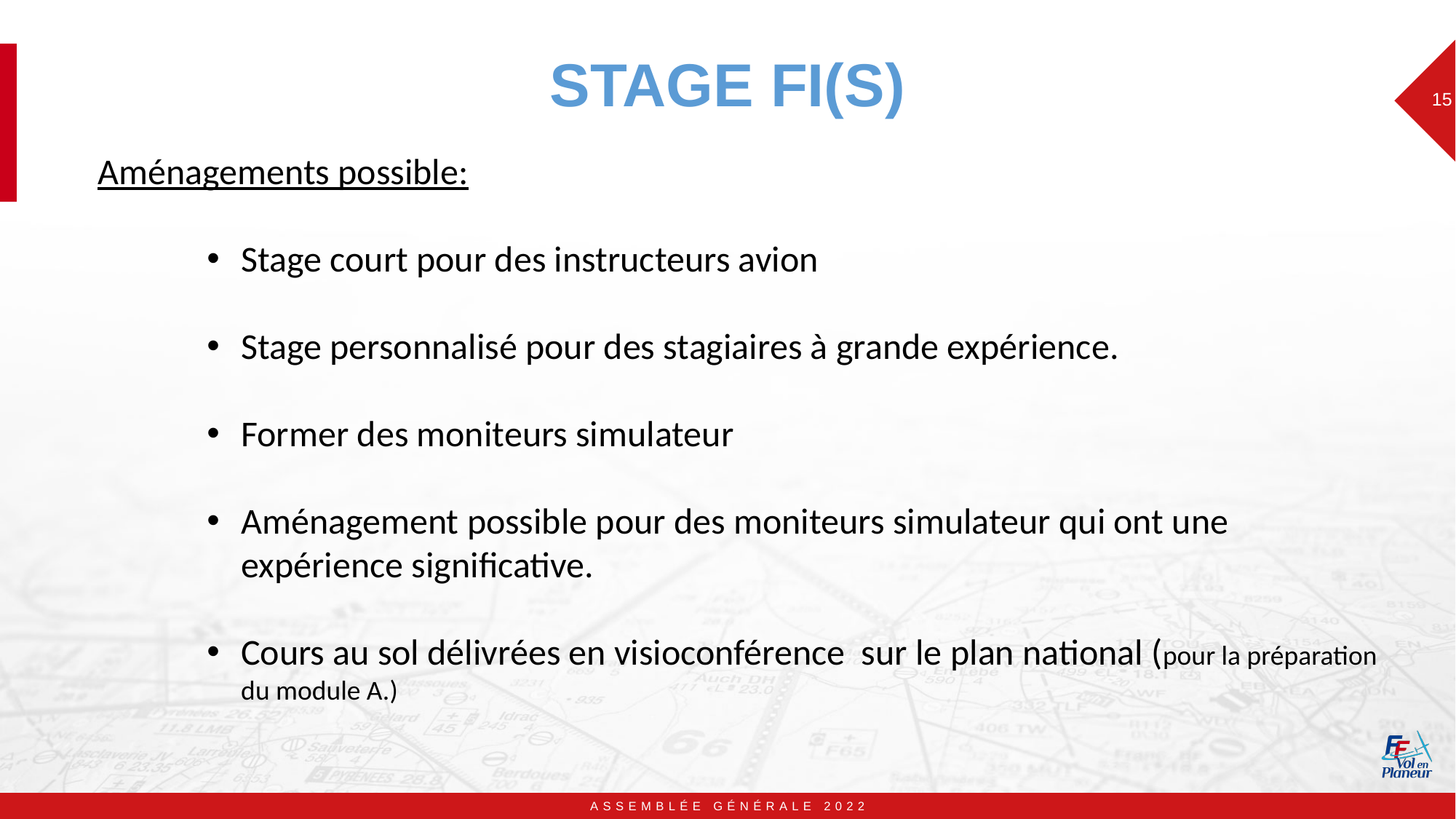

# STAGE FI(S)
15
Aménagements possible:

Stage court pour des instructeurs avion

Stage personnalisé pour des stagiaires à grande expérience.

Former des moniteurs simulateur

Aménagement possible pour des moniteurs simulateur qui ont une expérience significative.

Cours au sol délivrées en visioconférence  sur le plan national (pour la préparation du module A.)